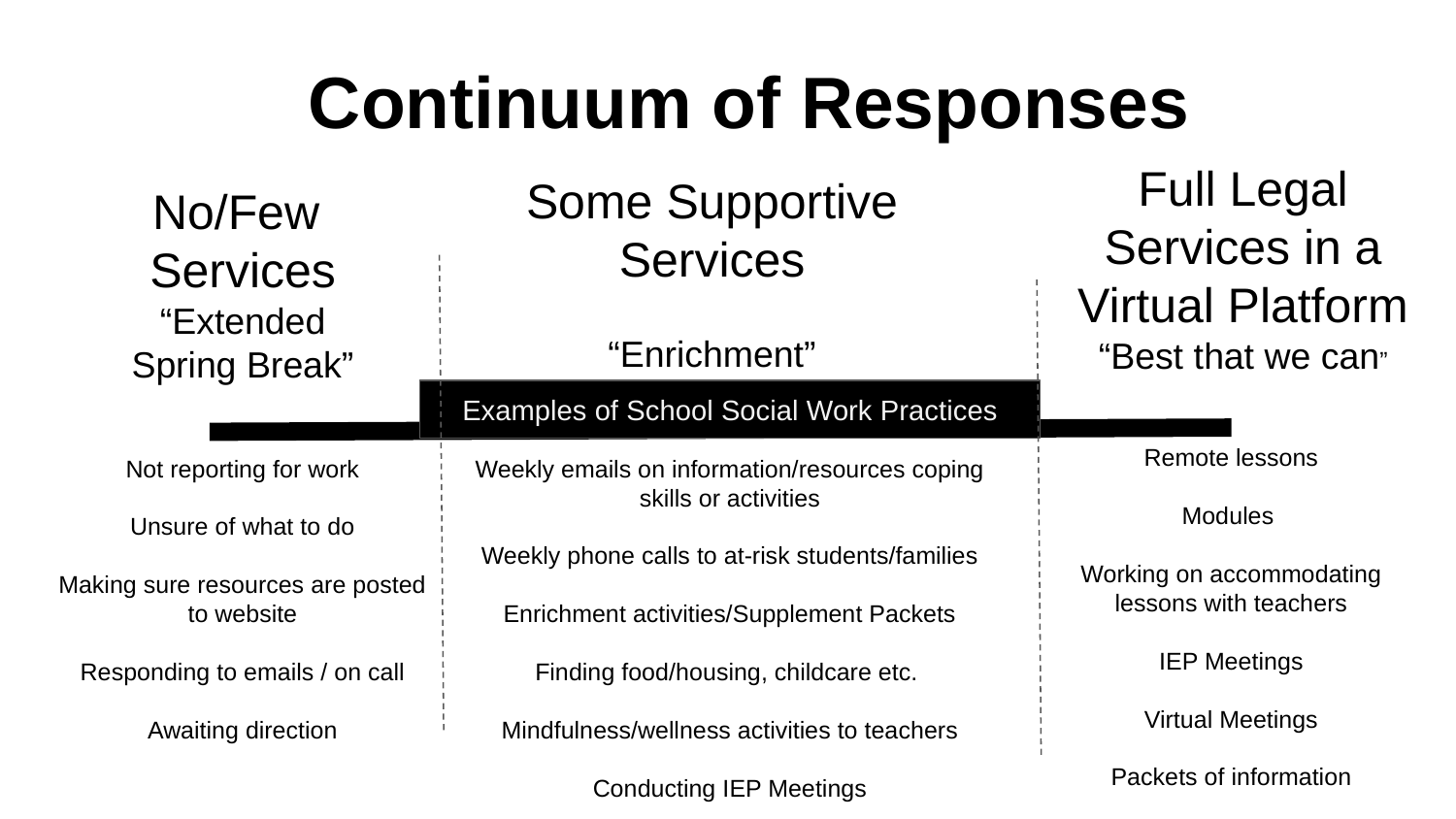

# Continuum of Responses
Full Legal Services in a Virtual Platform
“Best that we can”
Some Supportive Services

“Enrichment”

No/Few  Services
“Extended Spring Break”
Examples of School Social Work Practices
Remote lessons

Modules

Working on accommodating lessons with teachers

IEP Meetings

Virtual Meetings

Packets of information

Not reporting for work

Unsure of what to do

Making sure resources are posted to website

Responding to emails / on call

Awaiting direction

Weekly emails on information/resources coping skills or activities

Weekly phone calls to at-risk students/families

Enrichment activities/Supplement Packets

Finding food/housing, childcare etc.

Mindfulness/wellness activities to teachers

Conducting IEP Meetings